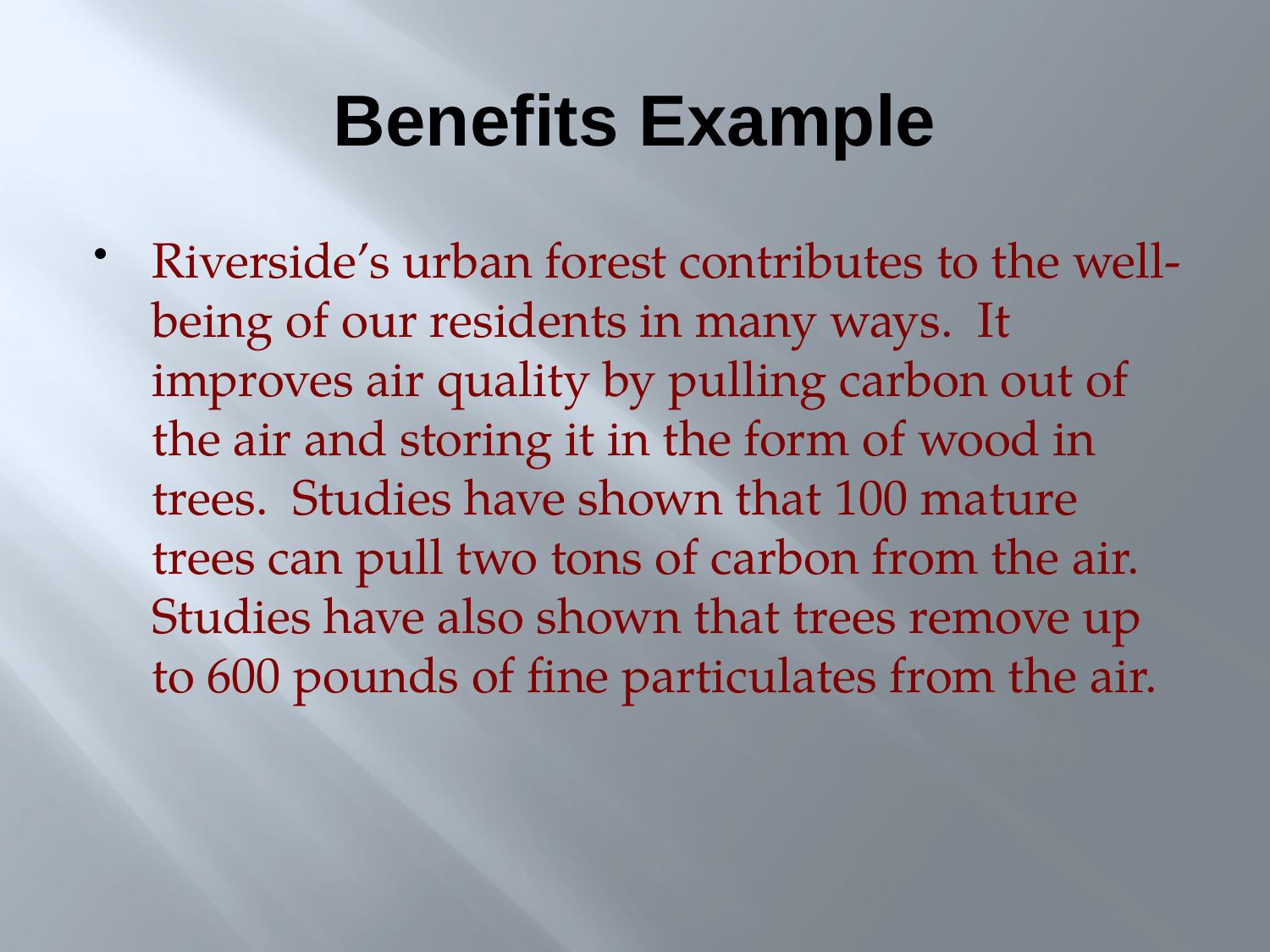

# Benefits Example
Riverside’s urban forest contributes to the well-being of our residents in many ways.  It improves air quality by pulling carbon out of the air and storing it in the form of wood in trees.  Studies have shown that 100 mature trees can pull two tons of carbon from the air.  Studies have also shown that trees remove up to 600 pounds of fine particulates from the air.